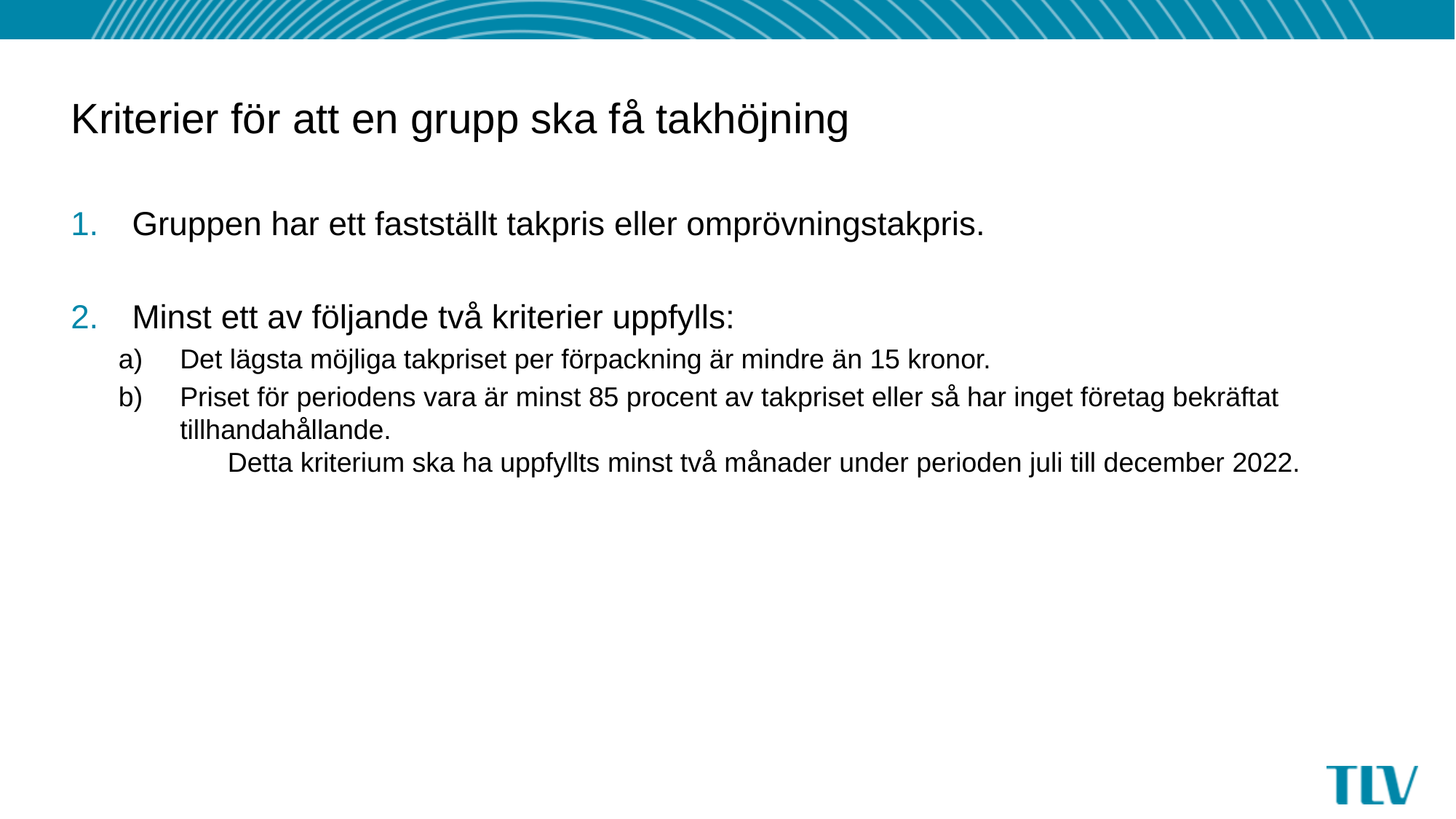

# Kriterier för att en grupp ska få takhöjning
Gruppen har ett fastställt takpris eller omprövningstakpris.

Minst ett av följande två kriterier uppfylls:
Det lägsta möjliga takpriset per förpackning är mindre än 15 kronor.
Priset för periodens vara är minst 85 procent av takpriset eller så har inget företag bekräftat tillhandahållande.
	Detta kriterium ska ha uppfyllts minst två månader under perioden juli till december 2022.